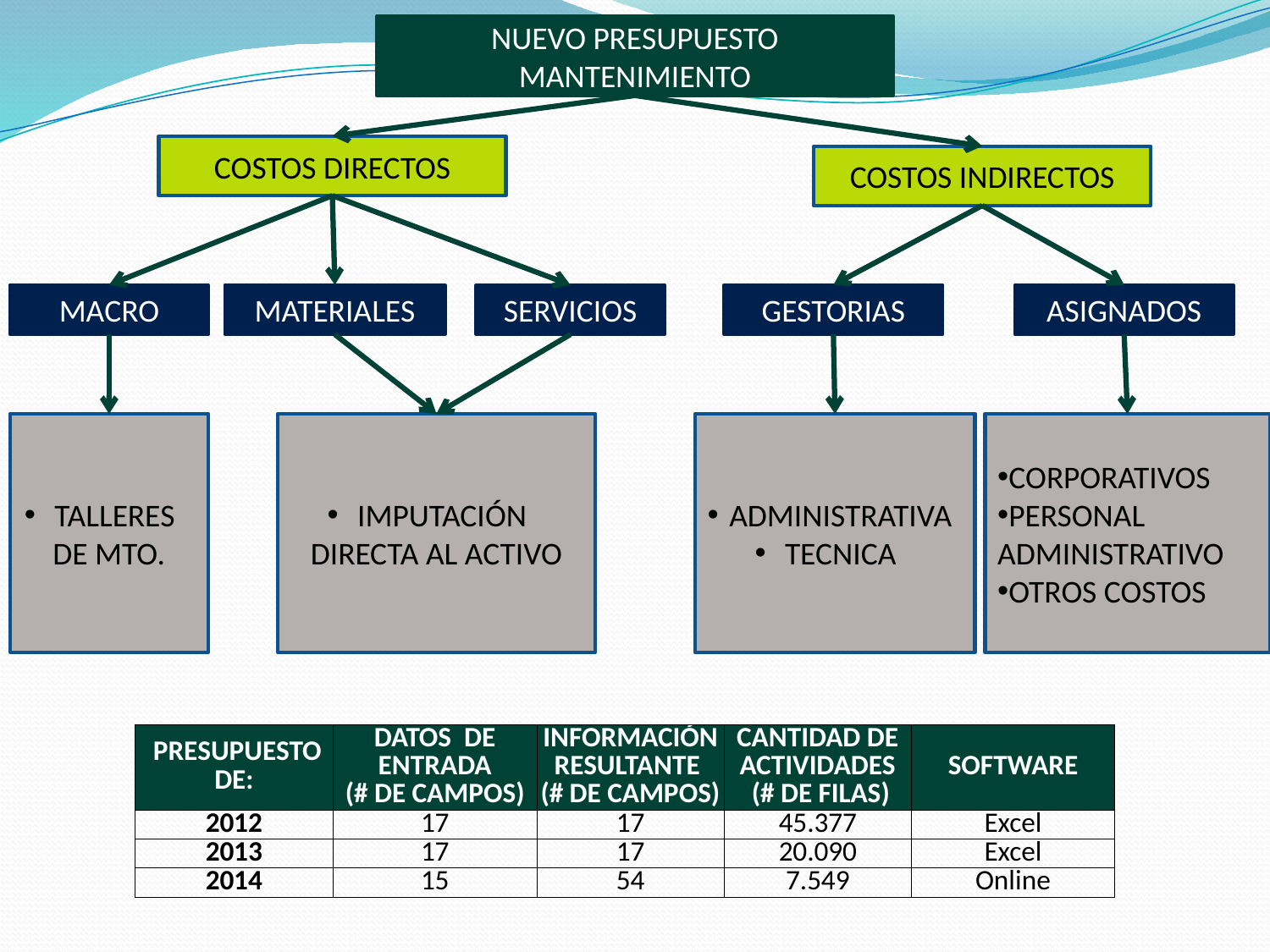

NUEVO PRESUPUESTO MANTENIMIENTO
COSTOS DIRECTOS
COSTOS INDIRECTOS
MACRO
MATERIALES
SERVICIOS
GESTORIAS
ASIGNADOS
TALLERES DE MTO.
IMPUTACIÓN DIRECTA AL ACTIVO
ADMINISTRATIVA
TECNICA
CORPORATIVOS
PERSONAL ADMINISTRATIVO
OTROS COSTOS
| PRESUPUESTO DE: | DATOS DE ENTRADA (# DE CAMPOS) | INFORMACIÓN RESULTANTE (# DE CAMPOS) | CANTIDAD DE ACTIVIDADES (# DE FILAS) | SOFTWARE |
| --- | --- | --- | --- | --- |
| 2012 | 17 | 17 | 45.377 | Excel |
| 2013 | 17 | 17 | 20.090 | Excel |
| 2014 | 15 | 54 | 7.549 | Online |